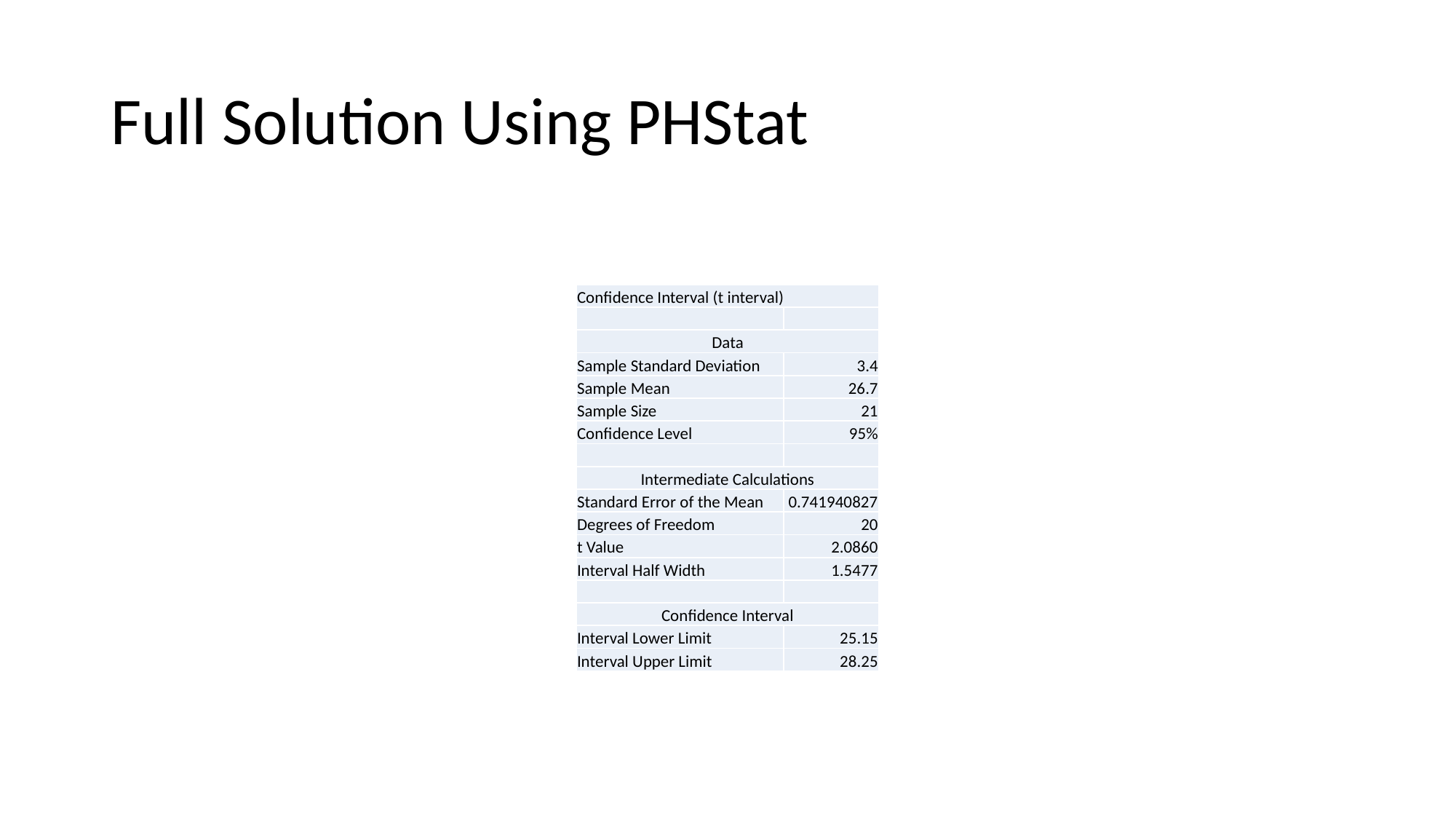

# Full Solution Using PHStat
| Confidence Interval (t interval) |  |
| --- | --- |
|  |  |
| Data |  |
| Sample Standard Deviation | 3.4 |
| Sample Mean | 26.7 |
| Sample Size | 21 |
| Confidence Level | 95% |
|  |  |
| Intermediate Calculations |  |
| Standard Error of the Mean | 0.741940827 |
| Degrees of Freedom | 20 |
| t Value | 2.0860 |
| Interval Half Width | 1.5477 |
|  |  |
| Confidence Interval |  |
| Interval Lower Limit | 25.15 |
| Interval Upper Limit | 28.25 |